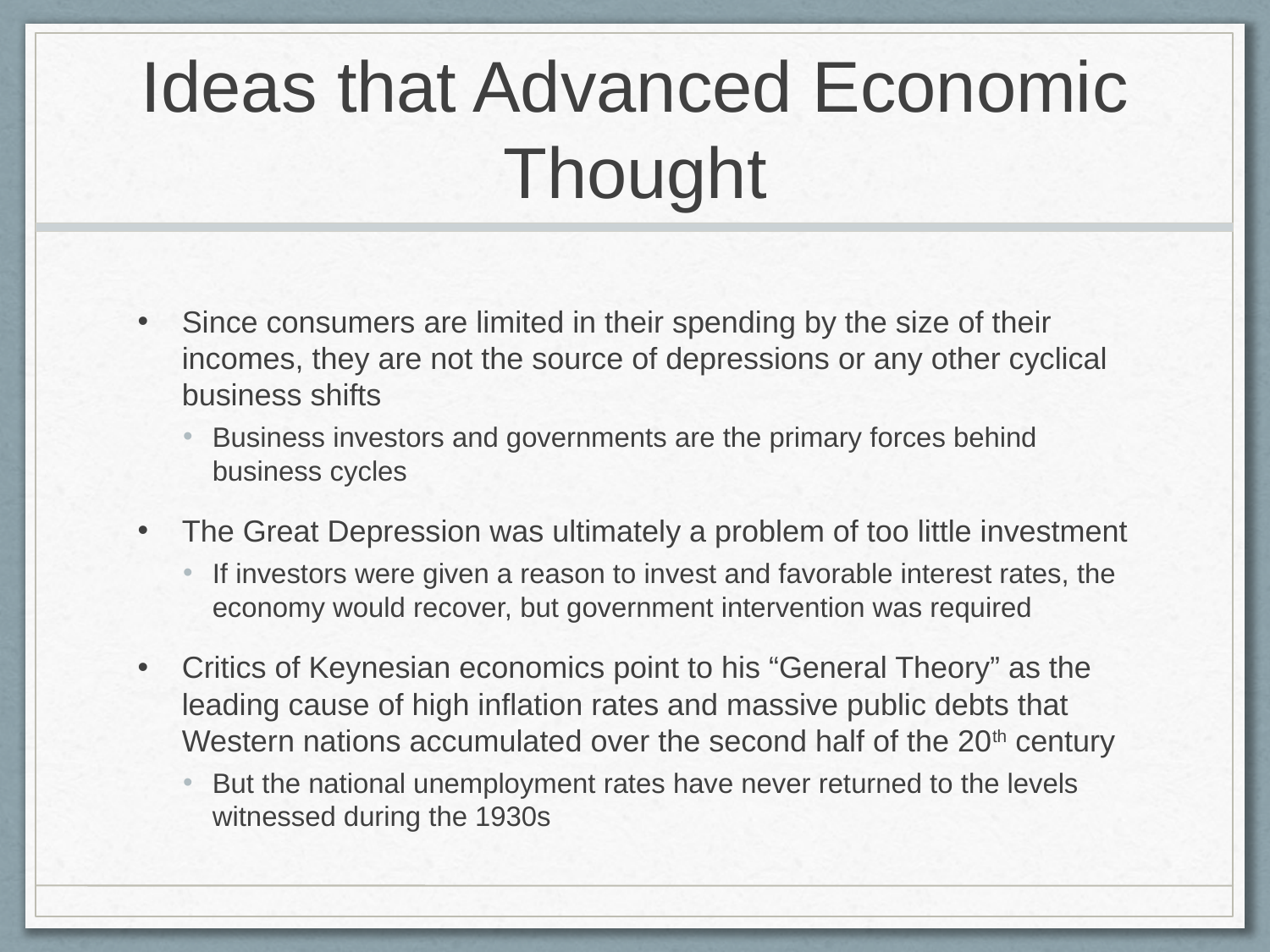

# Ideas that Advanced Economic Thought
Since consumers are limited in their spending by the size of their incomes, they are not the source of depressions or any other cyclical business shifts
Business investors and governments are the primary forces behind business cycles
The Great Depression was ultimately a problem of too little investment
If investors were given a reason to invest and favorable interest rates, the economy would recover, but government intervention was required
Critics of Keynesian economics point to his “General Theory” as the leading cause of high inflation rates and massive public debts that Western nations accumulated over the second half of the 20th century
But the national unemployment rates have never returned to the levels witnessed during the 1930s